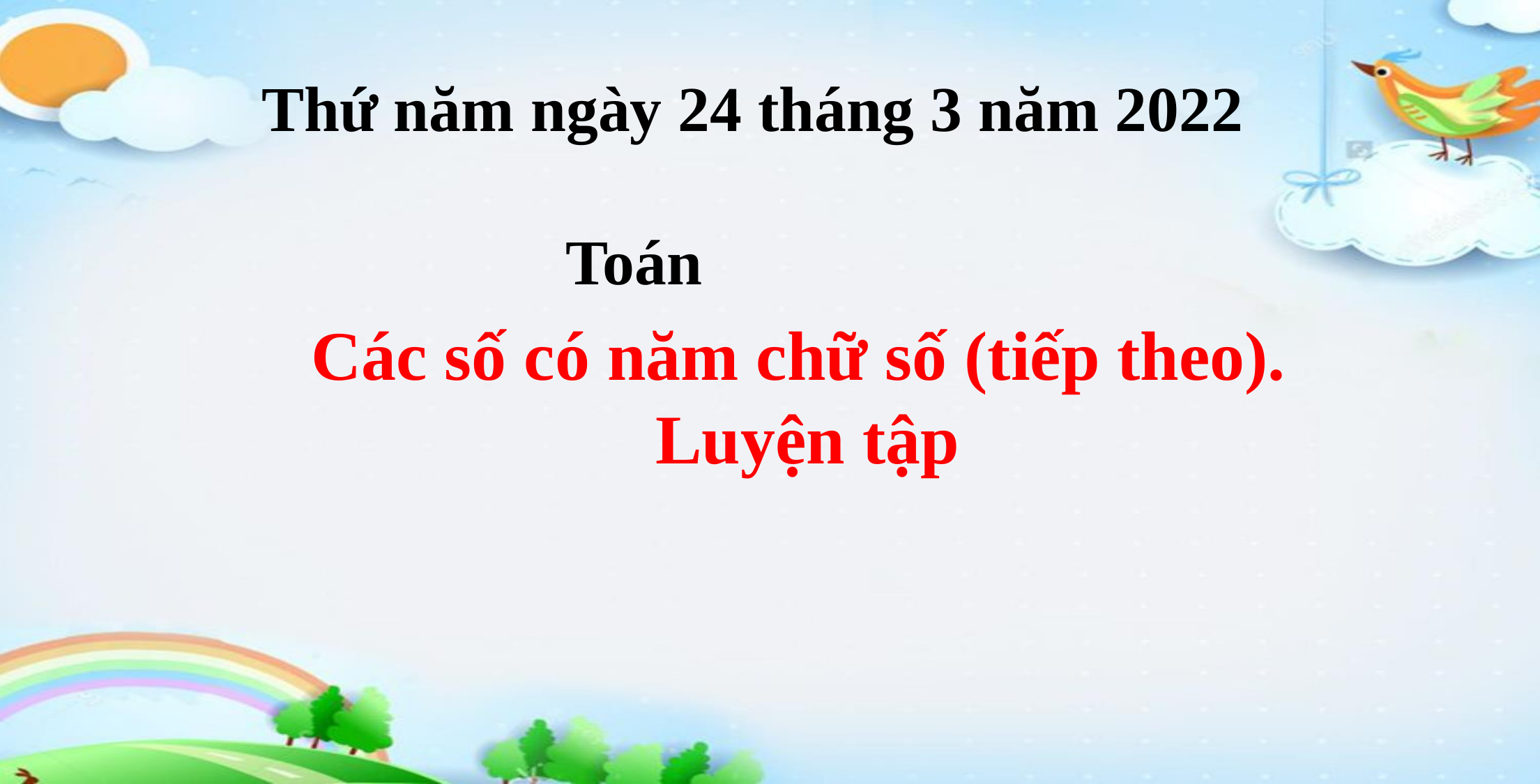

Thứ năm ngày 24 tháng 3 năm 2022
                   Toán
Các số có năm chữ số (tiếp theo).
 Luyện tập